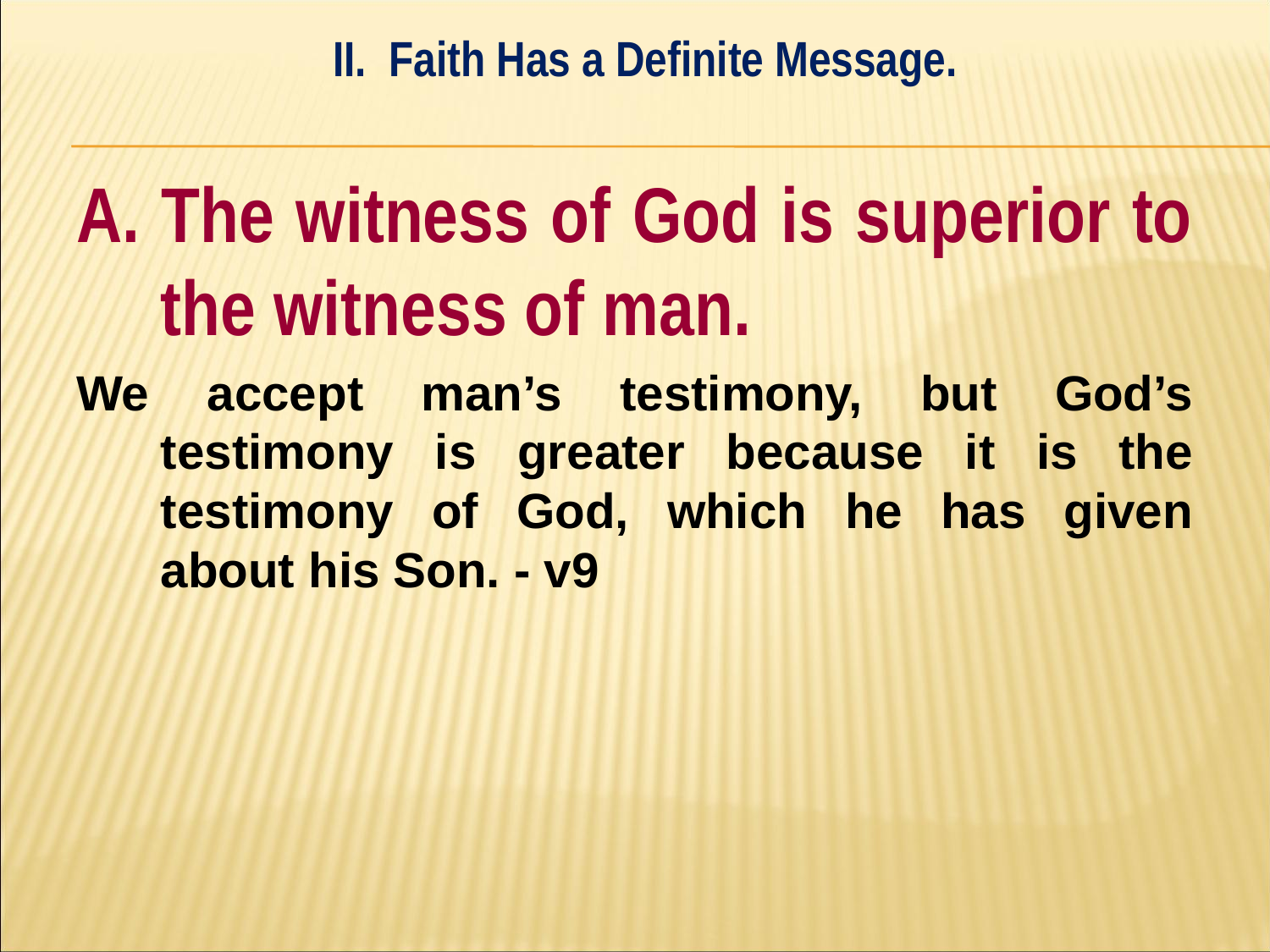

II.  Faith Has a Definite Message.
#
A. The witness of God is superior to the witness of man.
We accept man’s testimony, but God’s testimony is greater because it is the testimony of God, which he has given about his Son. - v9